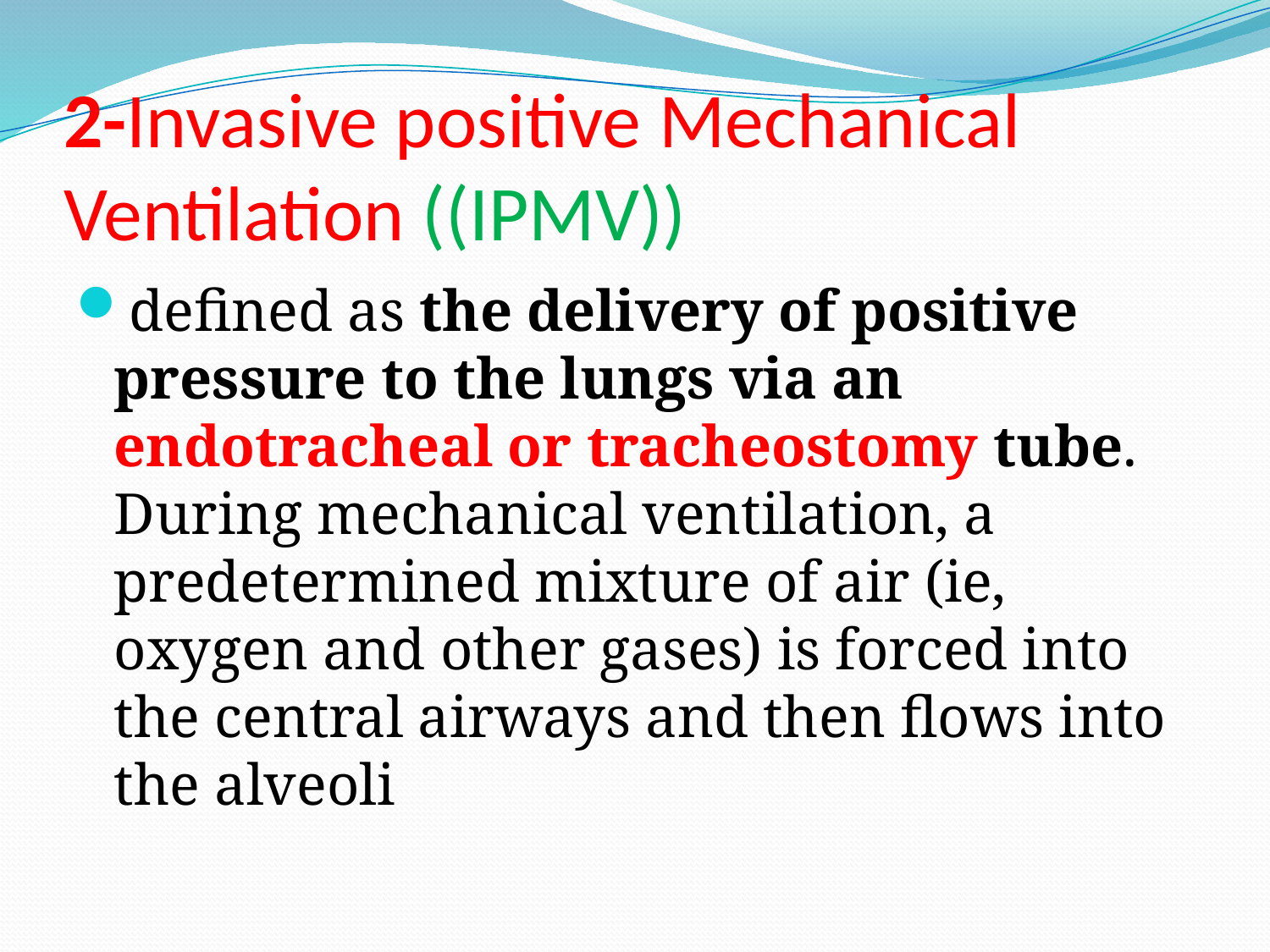

# 2-Invasive positive Mechanical Ventilation ((IPMV))
defined as the delivery of positive pressure to the lungs via an endotracheal or tracheostomy tube. During mechanical ventilation, a predetermined mixture of air (ie, oxygen and other gases) is forced into the central airways and then flows into the alveoli